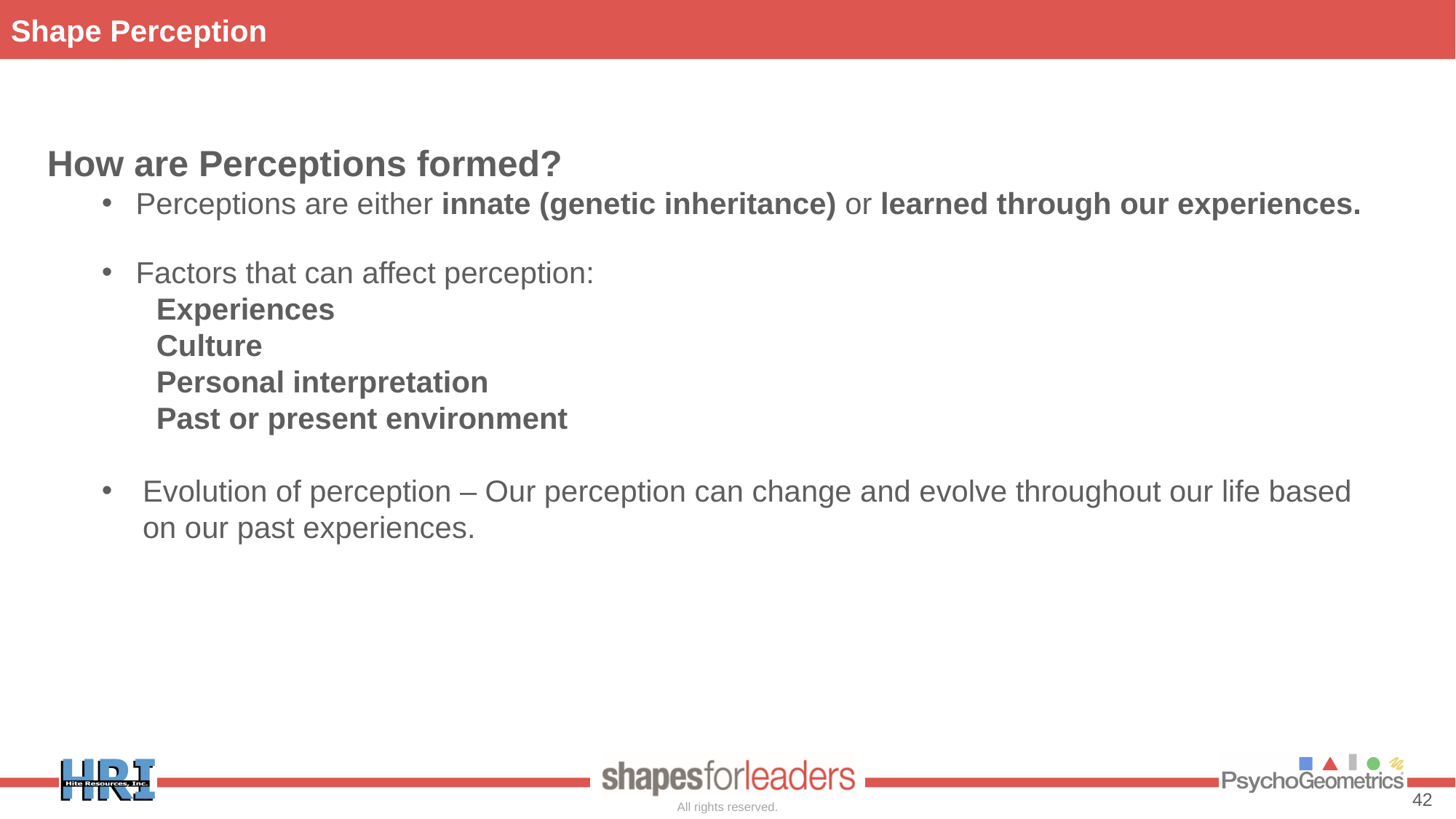

Shape Perception
How are Perceptions formed?
Perceptions are either innate (genetic inheritance) or learned through our experiences.

Factors that can affect perception:
Experiences
Culture
Personal interpretation
Past or present environment

Evolution of perception – Our perception can change and evolve throughout our life based on our past experiences.